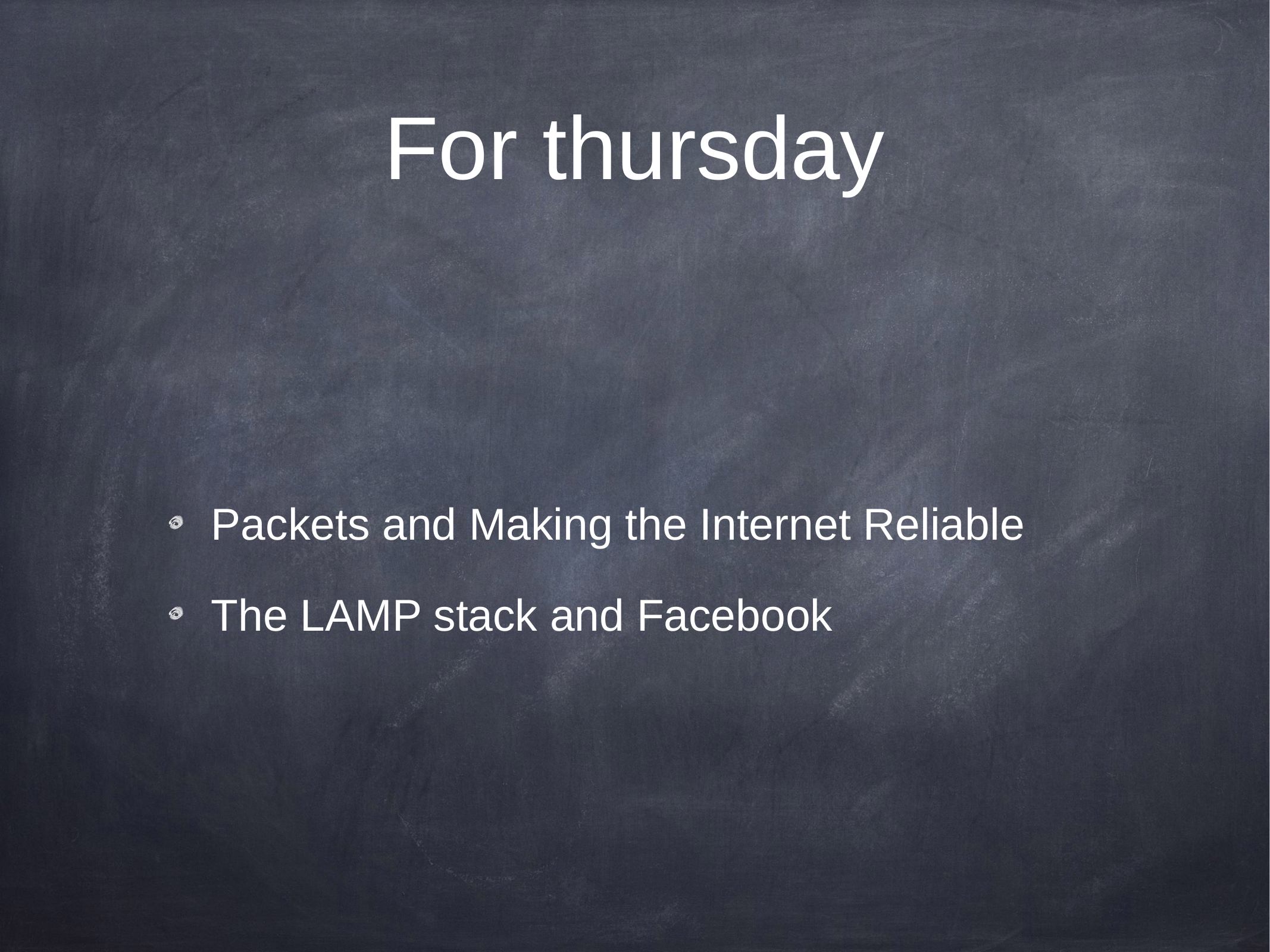

# For thursday
Packets and Making the Internet Reliable
The LAMP stack and Facebook